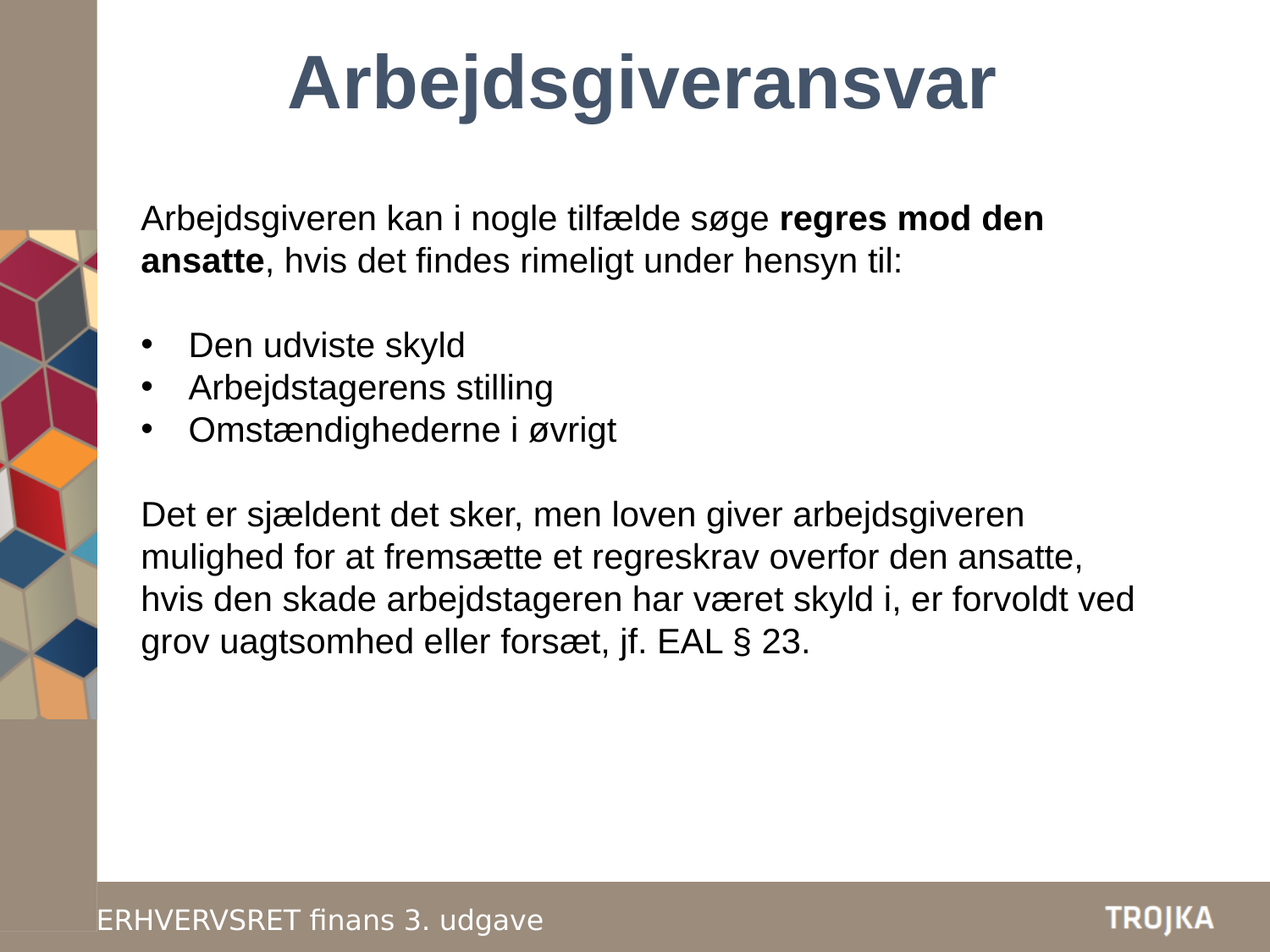

# Arbejdsgiveransvar
Arbejdsgiveren kan i nogle tilfælde søge regres mod den ansatte, hvis det findes rimeligt under hensyn til:

Den udviste skyld
Arbejdstagerens stilling
Omstændighederne i øvrigt

Det er sjældent det sker, men loven giver arbejdsgiveren mulighed for at fremsætte et regreskrav overfor den ansatte, hvis den skade arbejdstageren har været skyld i, er forvoldt ved grov uagtsomhed eller forsæt, jf. EAL § 23.